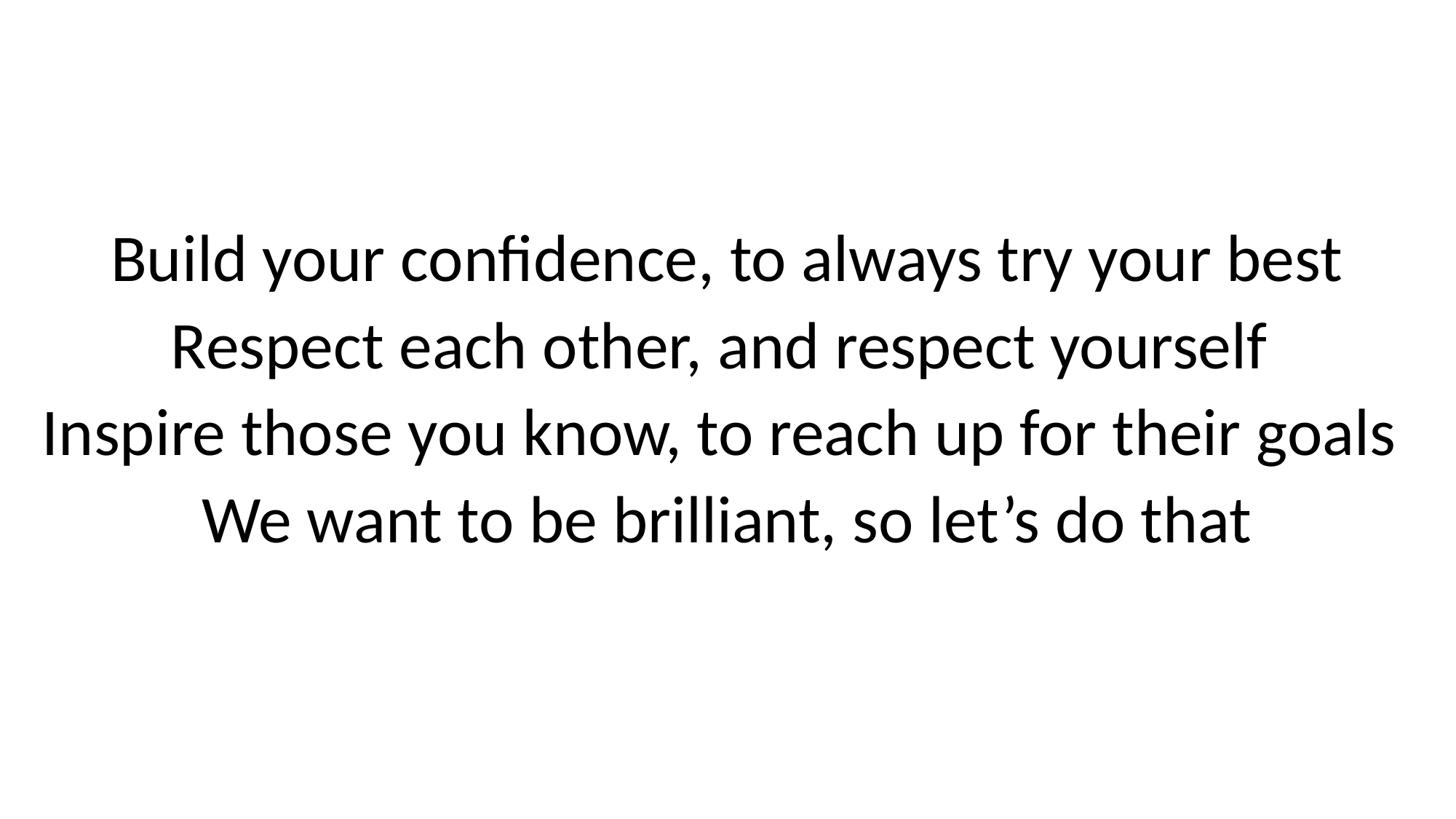

Build your confidence, to always try your best
Respect each other, and respect yourself
Inspire those you know, to reach up for their goals
We want to be brilliant, so let’s do that